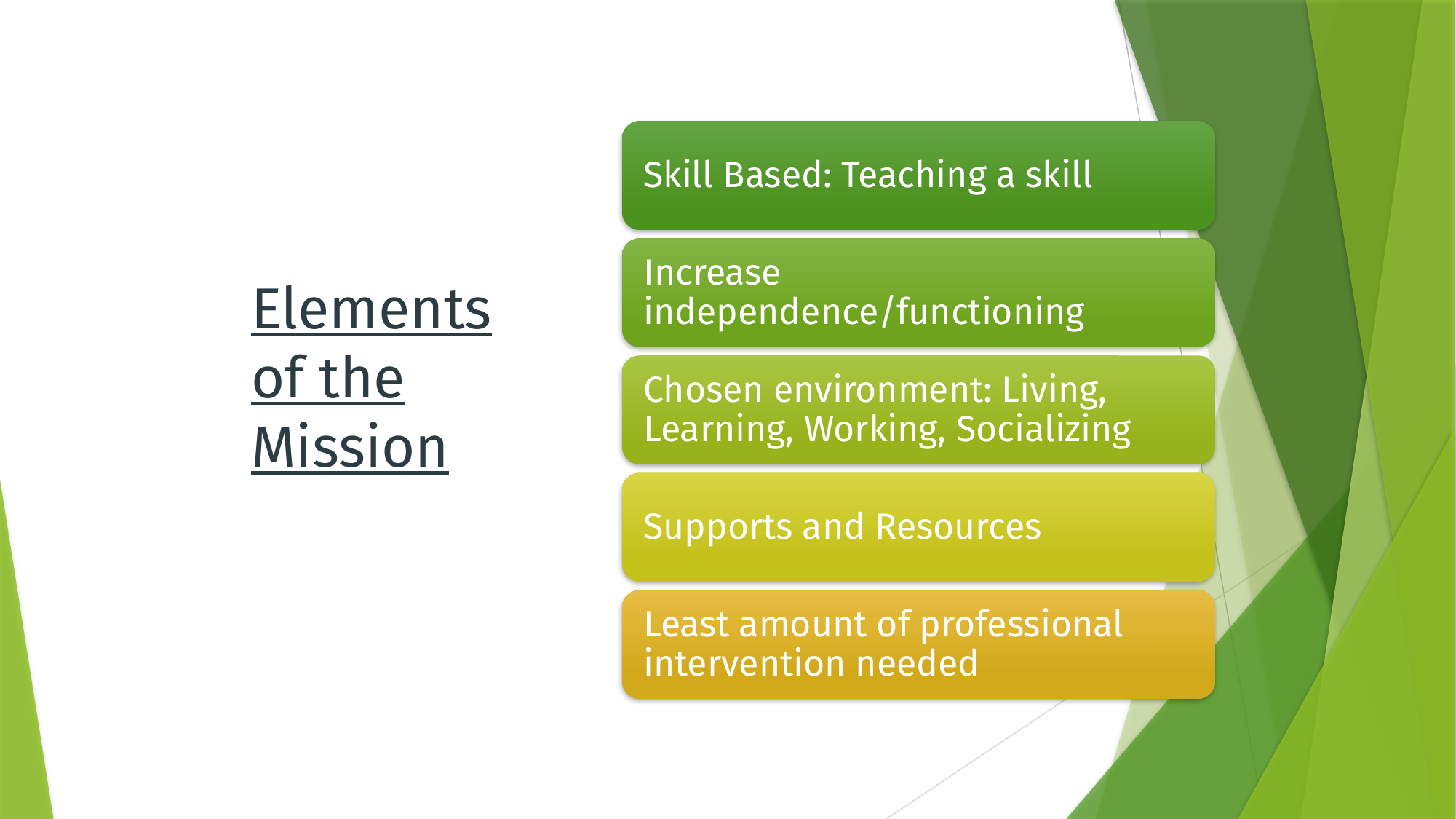

Skill Based: Teaching a skill
Increase independence/functioning
Chosen environment: Living, Learning, Working, Socializing
Supports and Resources
Least amount of professional intervention needed
# Elements of the Mission